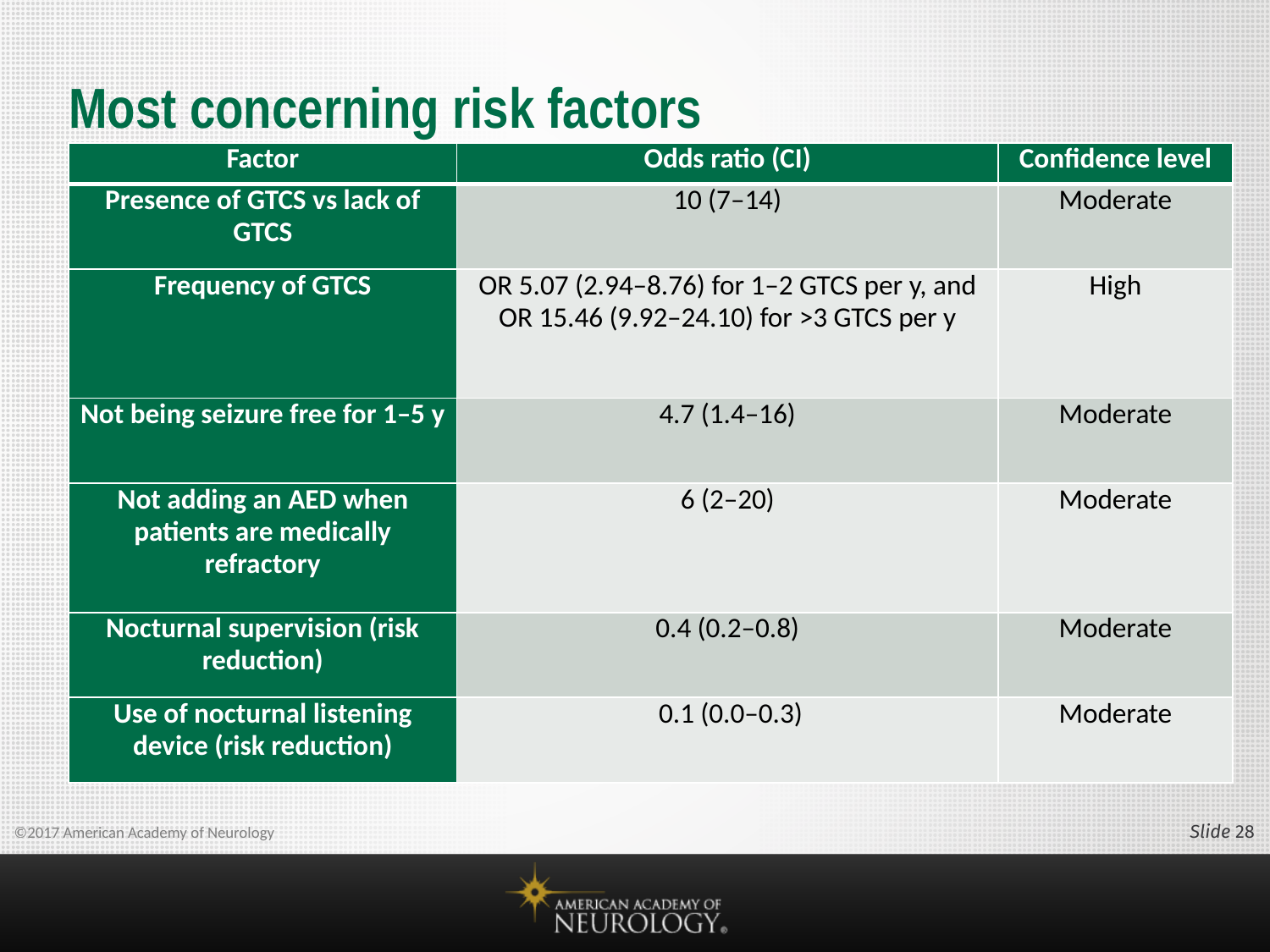

# Most concerning risk factors
| Factor | Odds ratio (CI) | Confidence level |
| --- | --- | --- |
| Presence of GTCS vs lack of GTCS | 10 (7–14) | Moderate |
| Frequency of GTCS | OR 5.07 (2.94–8.76) for 1–2 GTCS per y, and OR 15.46 (9.92–24.10) for >3 GTCS per y | High |
| Not being seizure free for 1–5 y | 4.7 (1.4–16) | Moderate |
| Not adding an AED when patients are medically refractory | 6 (2–20) | Moderate |
| Nocturnal supervision (risk reduction) | 0.4 (0.2–0.8) | Moderate |
| Use of nocturnal listening device (risk reduction) | 0.1 (0.0–0.3) | Moderate |
Slide 28